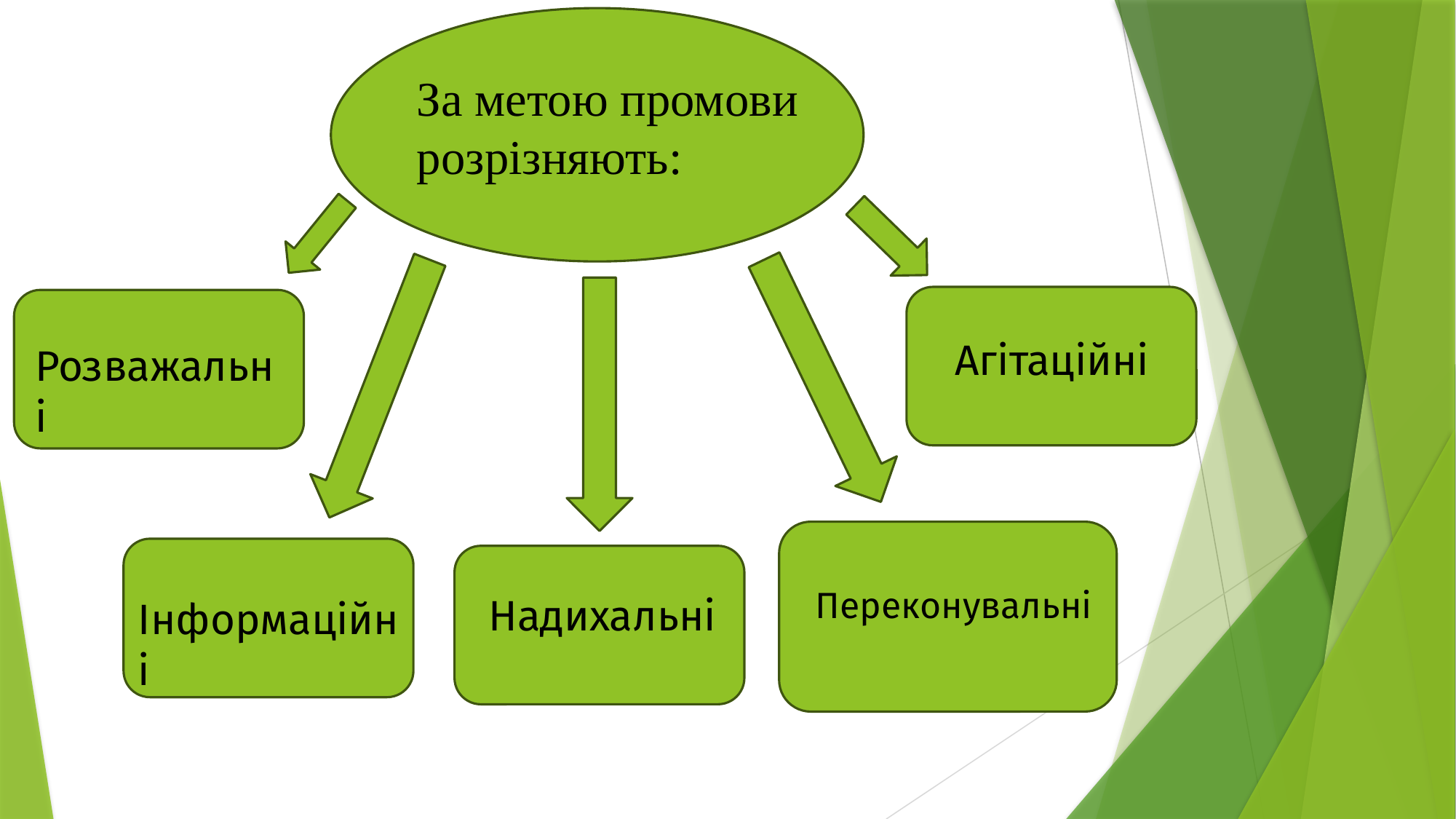

За метою промови розрізняють:

Агітаційні
Розважальні

    Надихальні
Переконувальні
Інформаційні